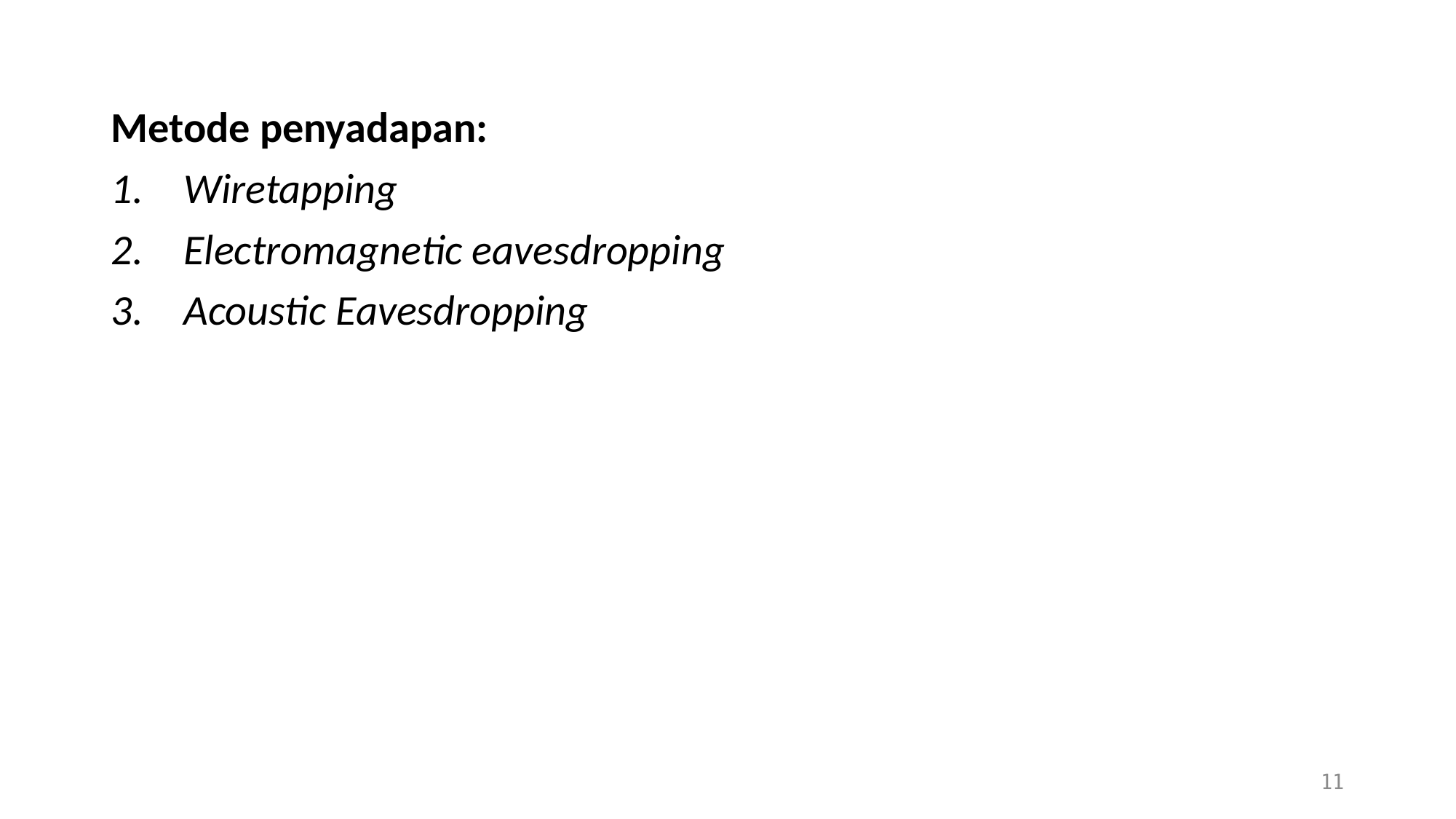

Metode penyadapan:
Wiretapping
Electromagnetic eavesdropping
Acoustic Eavesdropping

11